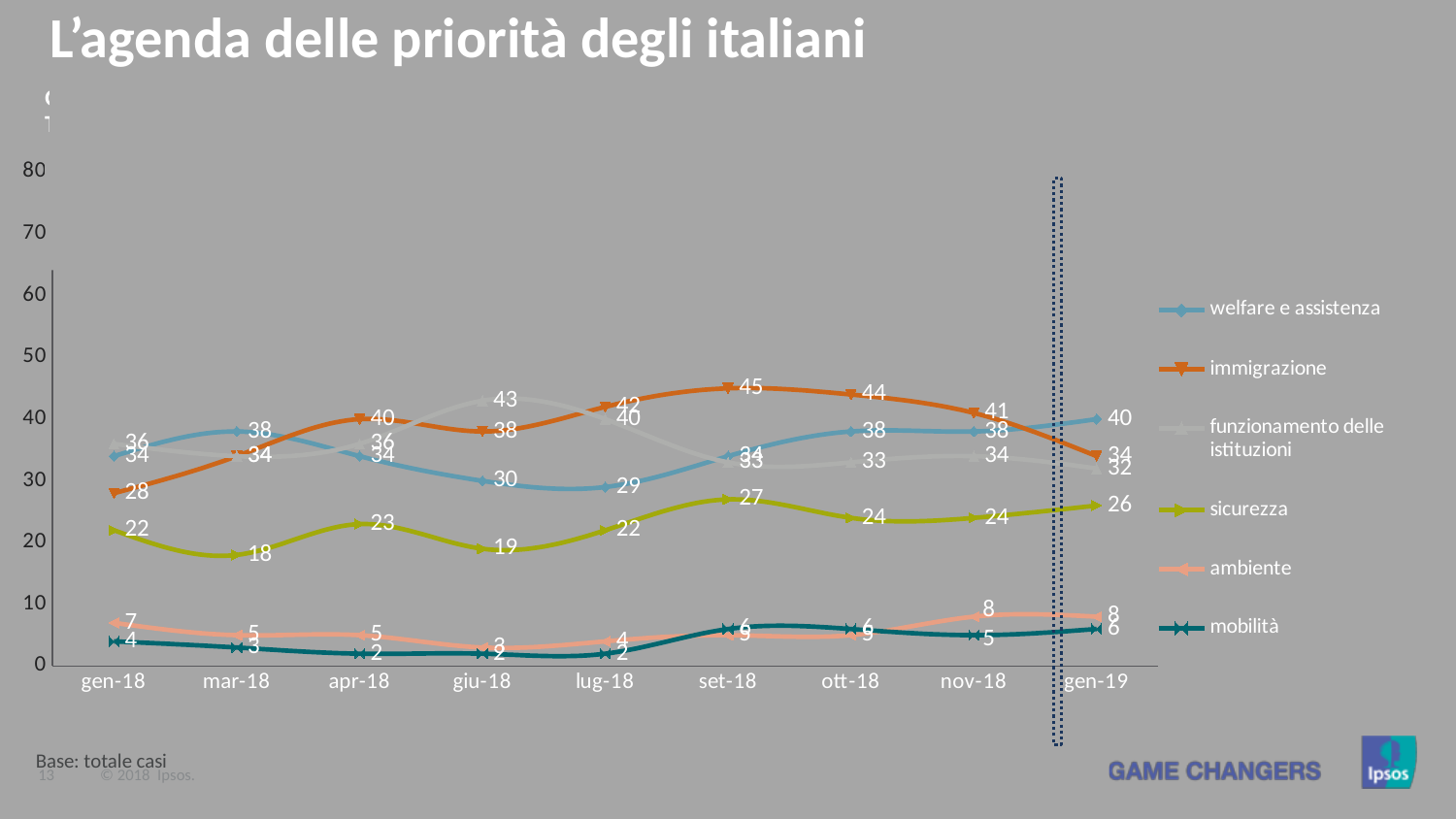

L’agenda delle priorità degli italiani
# Qual e’ il problema più urgente da risolvere in ITALIA? TREND RISPOSTE AGGREGATE

### Chart

| Category | lavoro ed economia | welfare e assistenza | immigrazione | funzionamento delle istituzioni | sicurezza | ambiente | mobilità |
|---|---|---|---|---|---|---|---|
| gen-18 | 78.0 | 34.0 | 28.0 | 36.0 | 22.0 | 7.0 | 4.0 |
| mar-18 | 79.0 | 38.0 | 34.0 | 34.0 | 18.0 | 5.0 | 3.0 |
| apr-18 | 75.0 | 34.0 | 40.0 | 36.0 | 23.0 | 5.0 | 2.0 |
| giu-18 | 73.0 | 30.0 | 38.0 | 43.0 | 19.0 | 3.0 | 2.0 |
| lug-18 | 73.0 | 29.0 | 42.0 | 40.0 | 22.0 | 4.0 | 2.0 |
| set-18 | 79.0 | 34.0 | 45.0 | 33.0 | 27.0 | 5.0 | 6.0 |
| ott-18 | 76.0 | 38.0 | 44.0 | 33.0 | 24.0 | 5.0 | 6.0 |
| nov-18 | 74.0 | 38.0 | 41.0 | 34.0 | 24.0 | 8.0 | 5.0 |
| gen-19 | 78.0 | 40.0 | 34.0 | 32.0 | 26.0 | 8.0 | 6.0 |
Base: totale casi